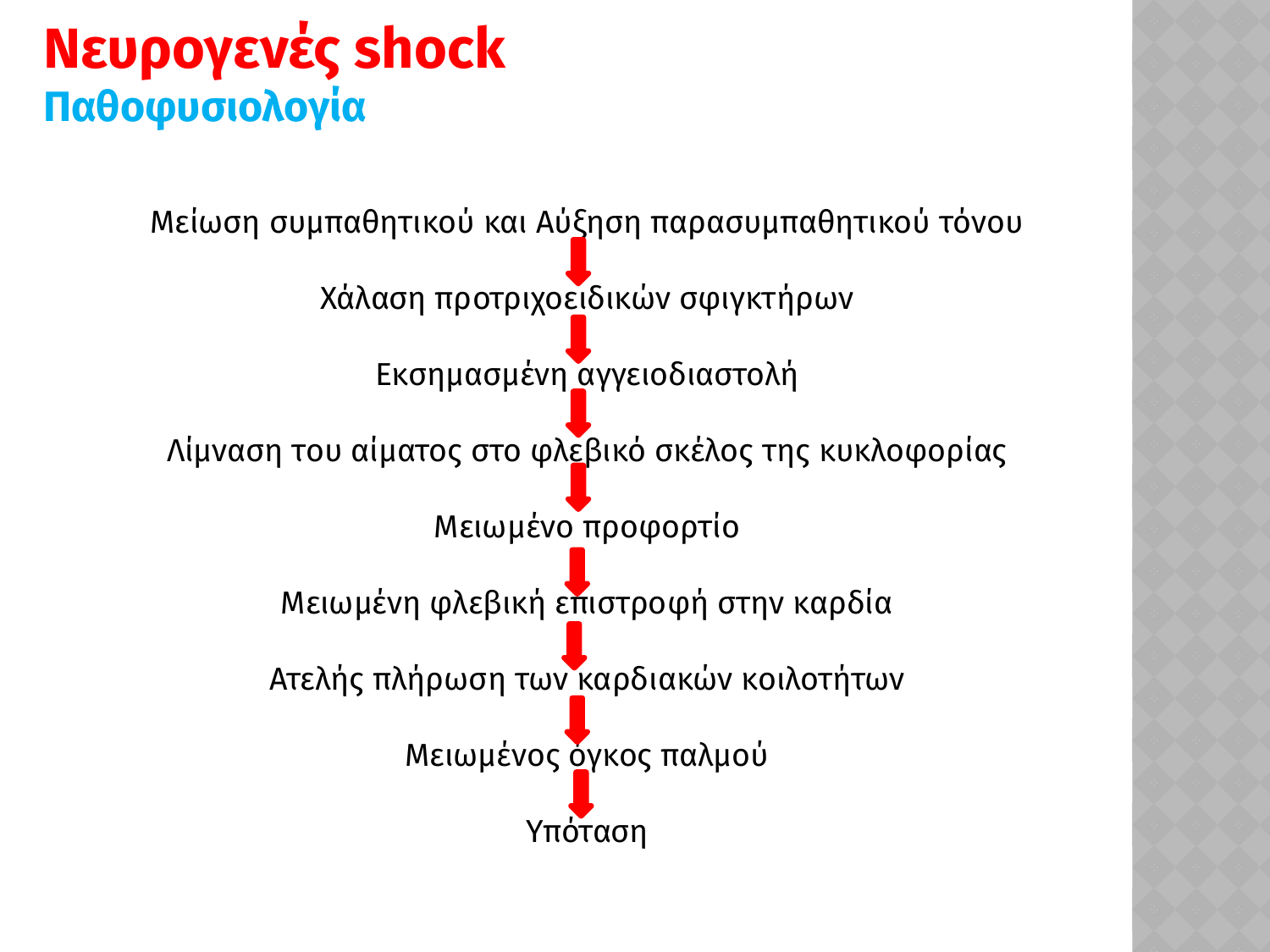

Νευρογενές shock
Παθοφυσιολογία
Μείωση συμπαθητικού και Αύξηση παρασυμπαθητικού τόνου

Χάλαση προτριχοειδικών σφιγκτήρων

Εκσημασμένη αγγειοδιαστολή

Λίμναση του αίματος στο φλεβικό σκέλος της κυκλοφορίας

Μειωμένο προφορτίο

Μειωμένη φλεβική επιστροφή στην καρδία

Ατελής πλήρωση των καρδιακών κοιλοτήτων

Μειωμένος όγκος παλμού

Υπόταση